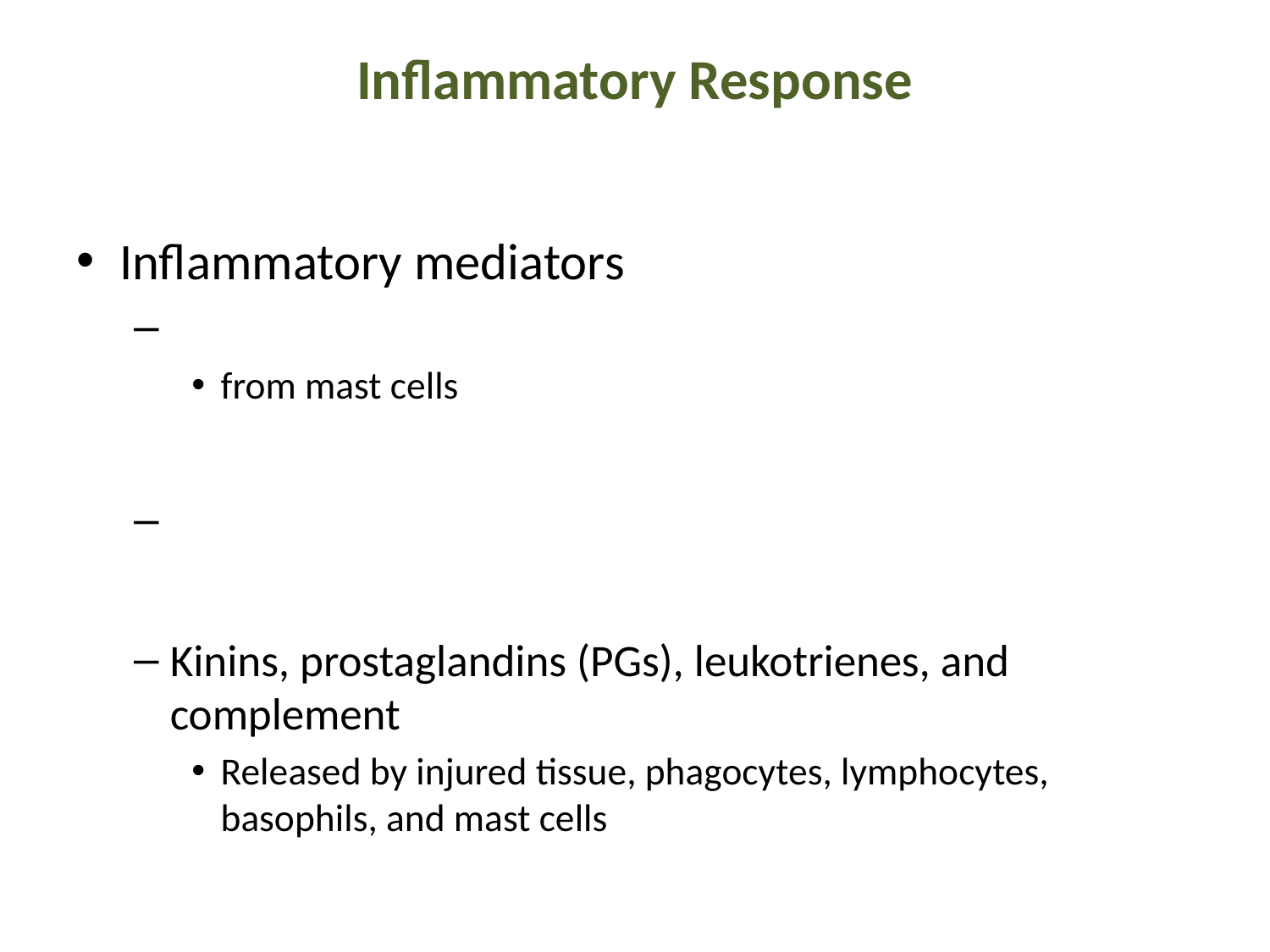

# Inflammatory Response
Inflammatory mediators

from mast cells

Kinins, prostaglandins (PGs), leukotrienes, and complement
Released by injured tissue, phagocytes, lymphocytes, basophils, and mast cells